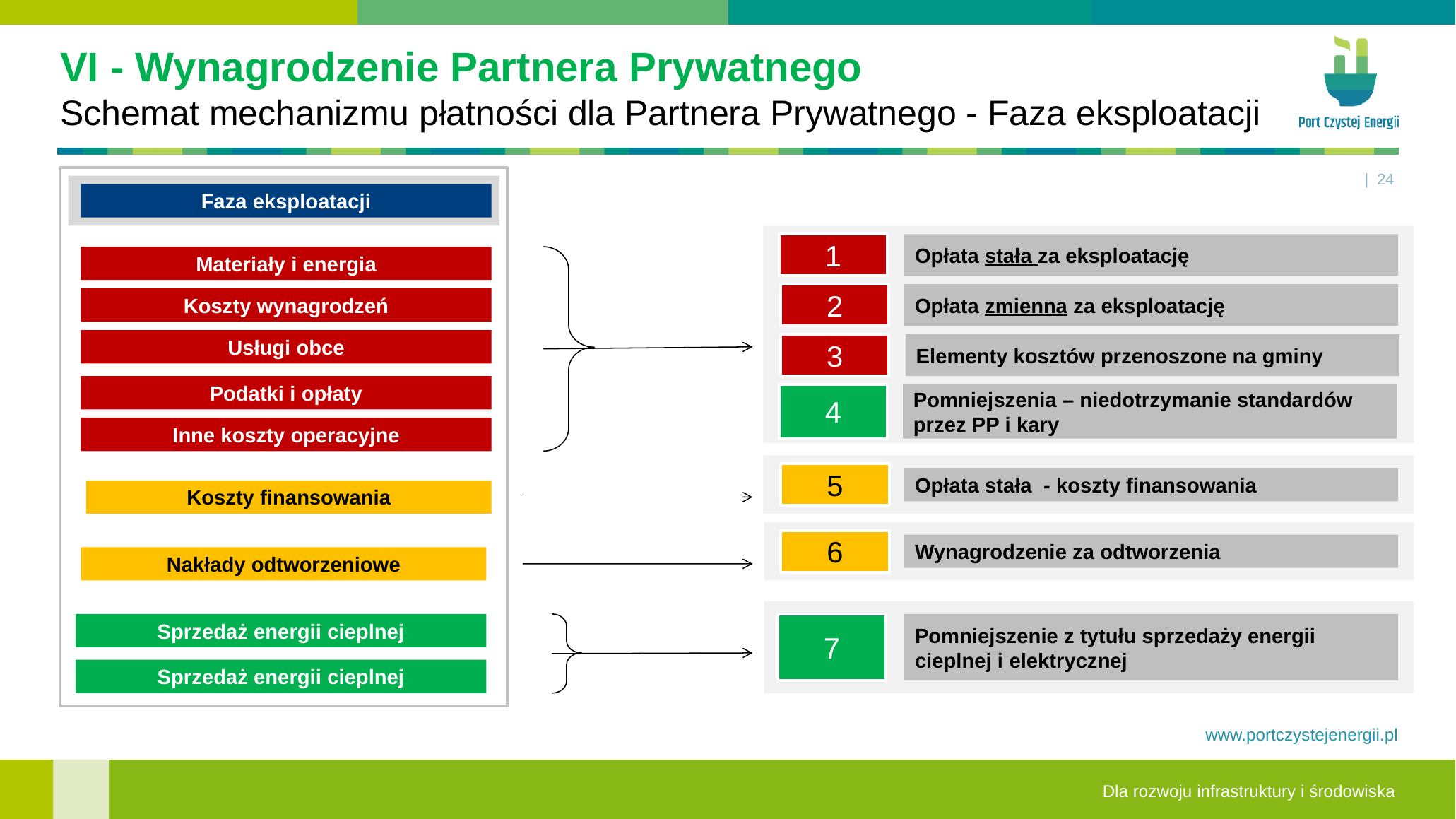

# VI - Wynagrodzenie Partnera Prywatnego Schemat mechanizmu płatności dla Partnera Prywatnego - Faza eksploatacji
 |  24

Faza eksploatacji

1
Opłata stała za eksploatację
Materiały i energia

2
Opłata zmienna za eksploatację
Koszty wynagrodzeń
Usługi obce
3
Elementy kosztów przenoszone na gminy
Podatki i opłaty
4
Pomniejszenia – niedotrzymanie standardów przez PP i kary
Inne koszty operacyjne

5
Opłata stała  - koszty finansowania
Koszty finansowania

6
Wynagrodzenie za odtworzenia
Nakłady odtworzeniowe

Pomniejszenie z tytułu sprzedaży energii cieplnej i elektrycznej
Sprzedaż energii cieplnej

7
Sprzedaż energii cieplnej